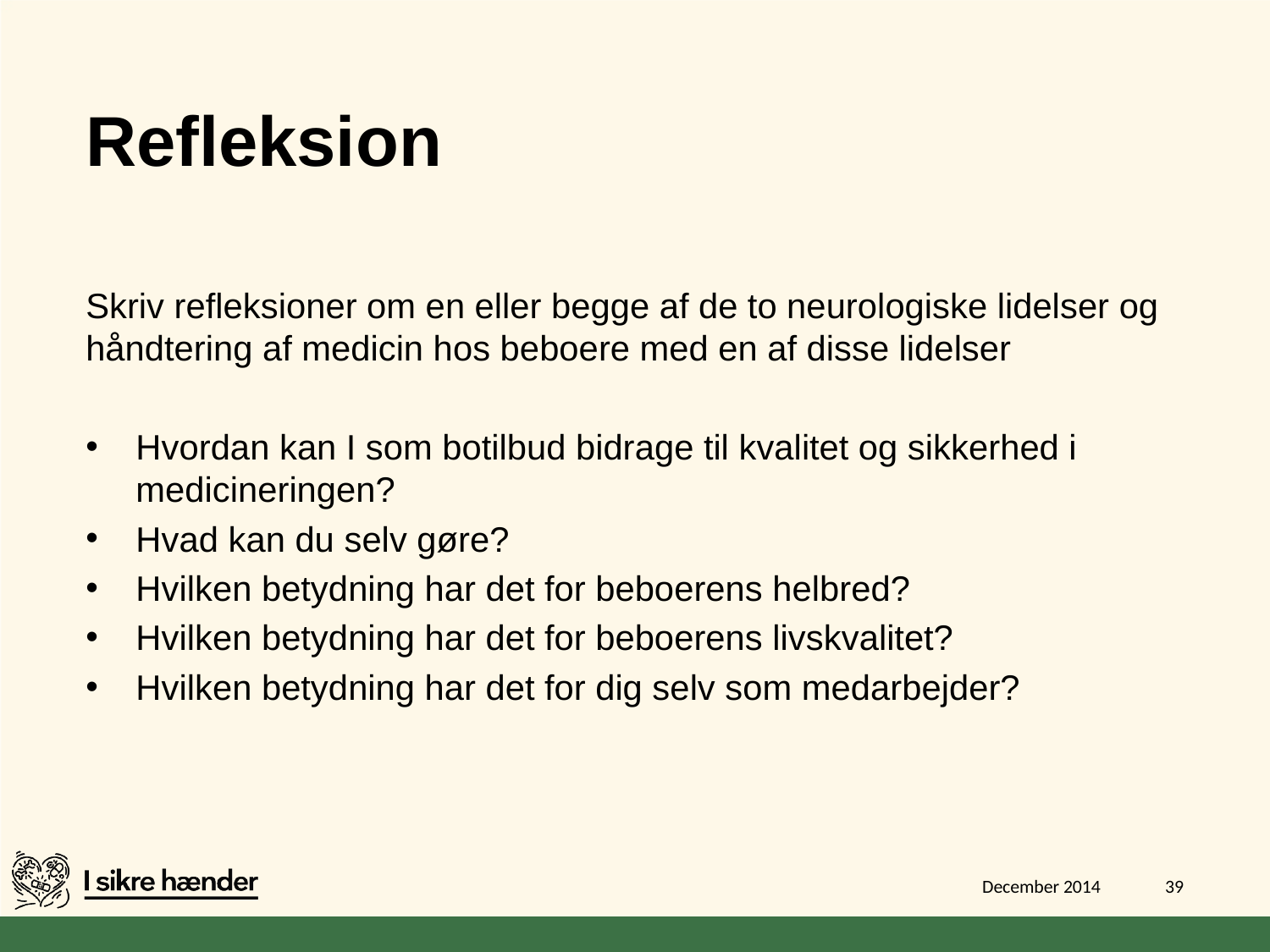

# Refleksion
Skriv refleksioner om en eller begge af de to neurologiske lidelser og håndtering af medicin hos beboere med en af disse lidelser

Hvordan kan I som botilbud bidrage til kvalitet og sikkerhed i medicineringen?
Hvad kan du selv gøre?
Hvilken betydning har det for beboerens helbred?
Hvilken betydning har det for beboerens livskvalitet?
Hvilken betydning har det for dig selv som medarbejder?
December 2014
39